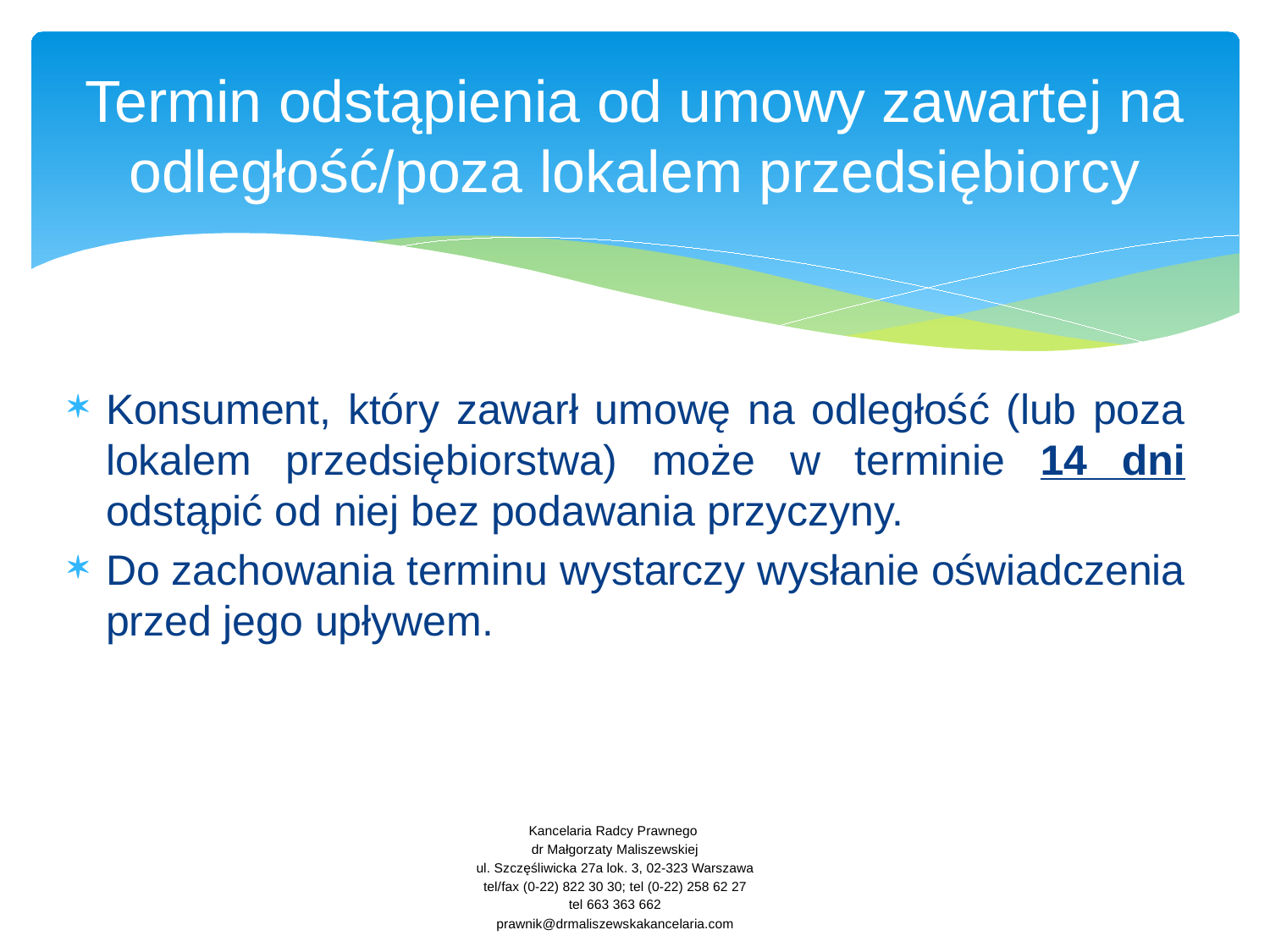

# Termin odstąpienia od umowy zawartej na odległość/poza lokalem przedsiębiorcy
Konsument, który zawarł umowę na odległość (lub poza lokalem przedsiębiorstwa) może w terminie 14 dni odstąpić od niej bez podawania przyczyny.
Do zachowania terminu wystarczy wysłanie oświadczenia przed jego upływem.

Kancelaria Radcy Prawnego
dr Małgorzaty Maliszewskiej
ul. Szczęśliwicka 27a lok. 3, 02-323 Warszawa
tel/fax (0-22) 822 30 30; tel (0-22) 258 62 27
tel 663 363 662
prawnik@drmaliszewskakancelaria.com